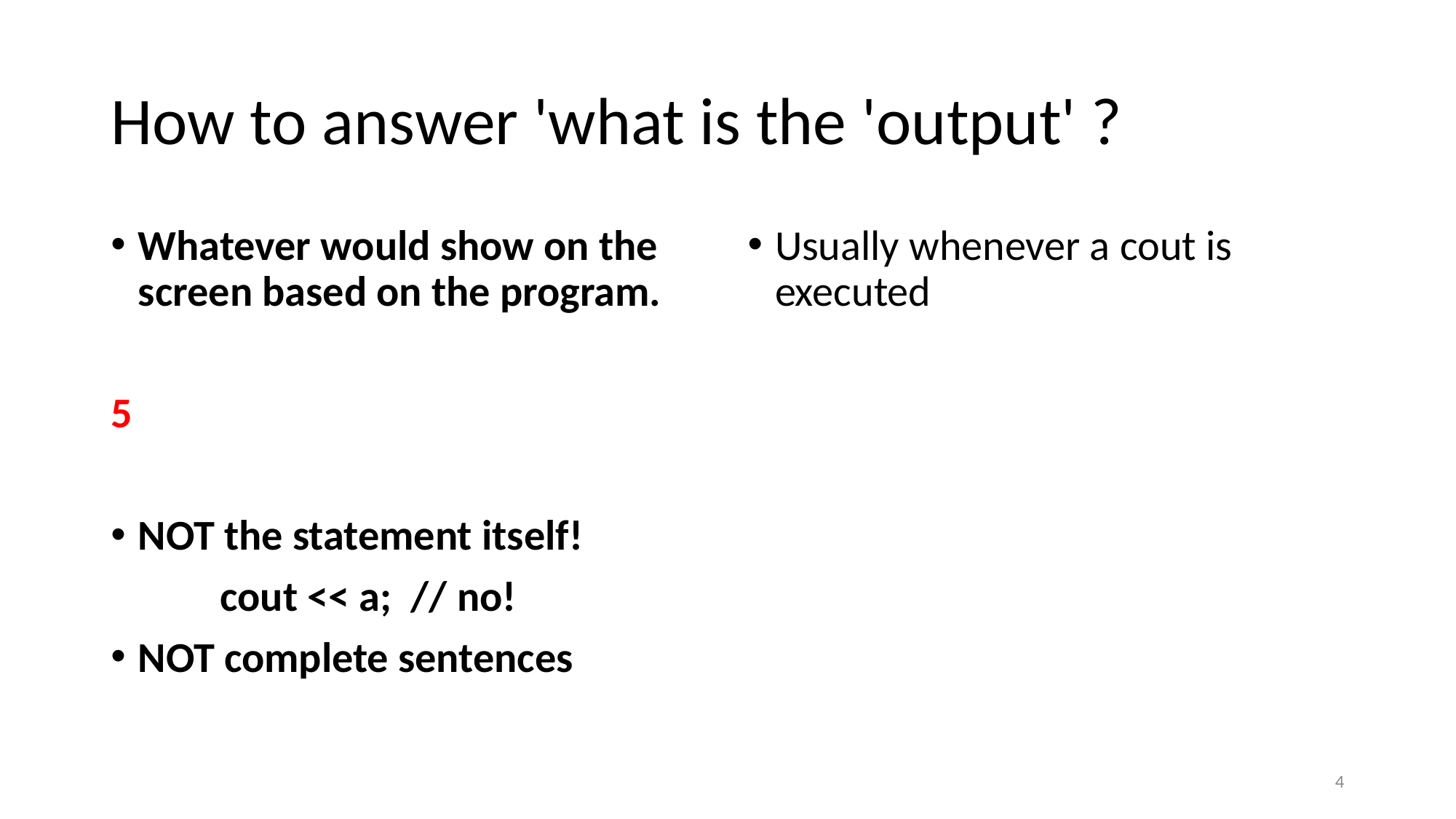

# How to answer 'what is the 'output' ?
Whatever would show on the screen based on the program.

5

NOT the statement itself!
	cout << a;  // no!
NOT complete sentences
Usually whenever a cout is executed
4